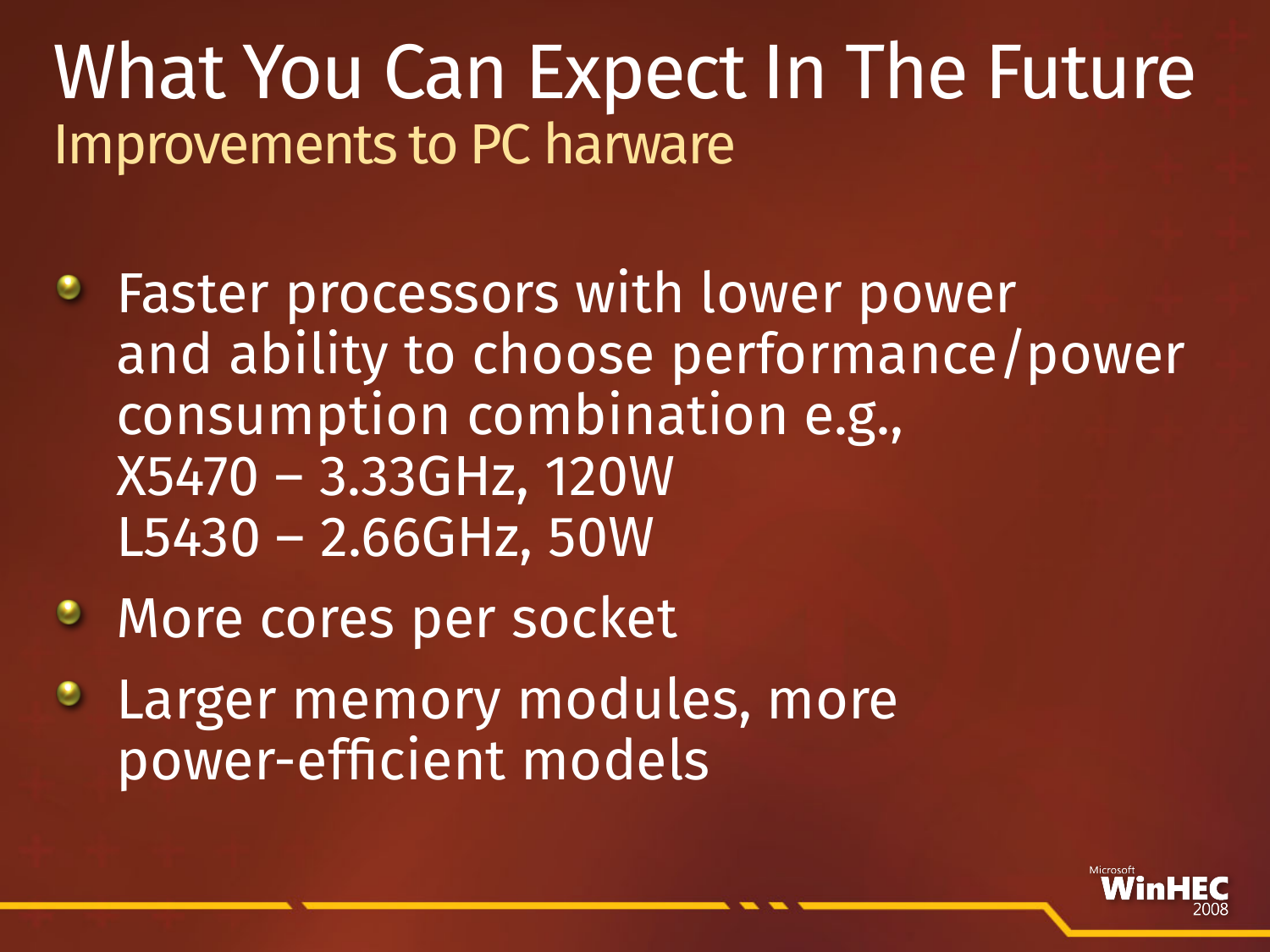

# What You Can Expect In The Future Improvements to PC harware
Faster processors with lower power
and ability to choose performance/power consumption combination e.g.,
X5470 – 3.33GHz, 120W
L5430 – 2.66GHz, 50W
More cores per socket
Larger memory modules, more
power-efficient models